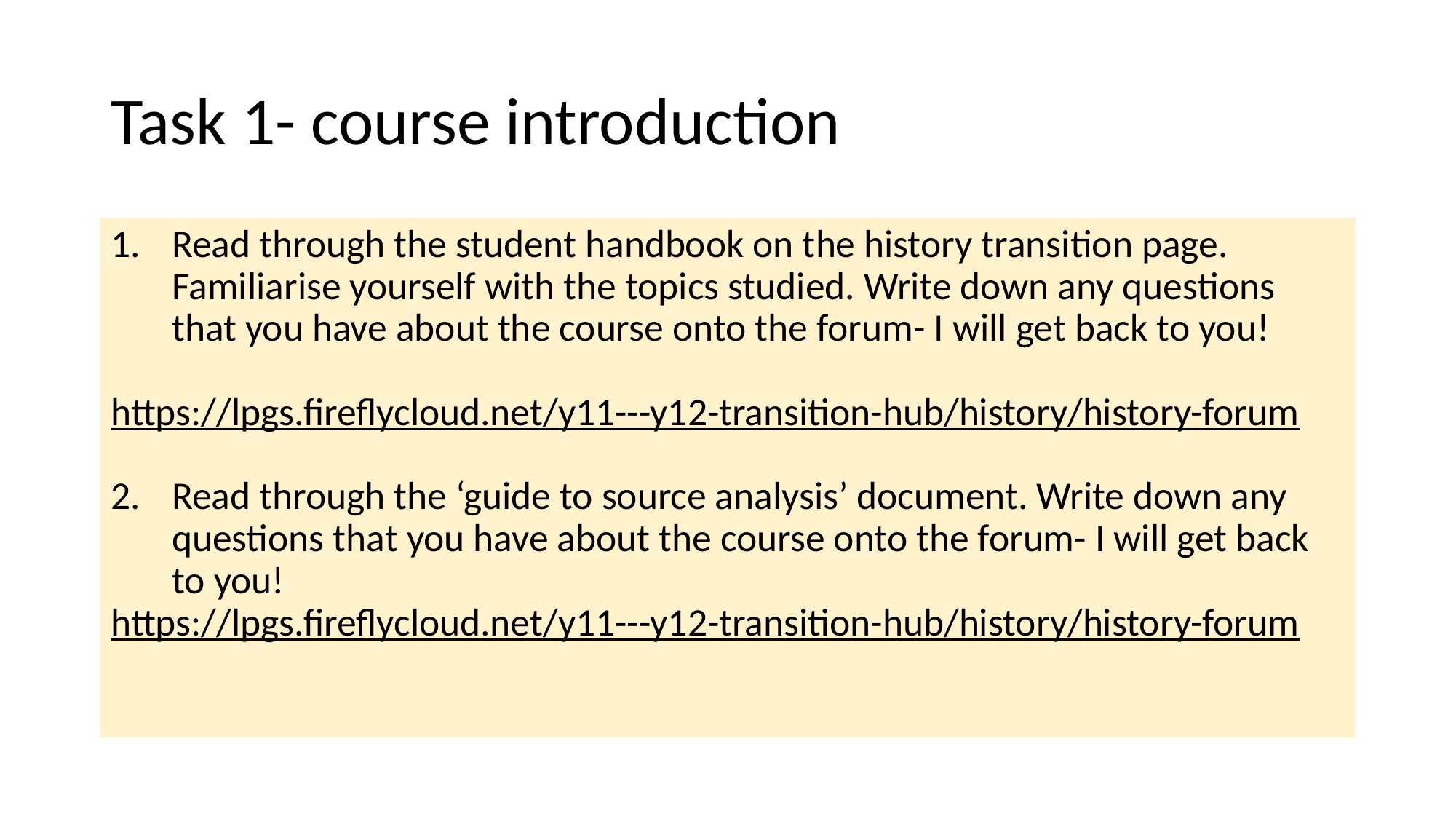

# Task 1- course introduction
Read through the student handbook on the history transition page. Familiarise yourself with the topics studied. Write down any questions that you have about the course onto the forum- I will get back to you!

https://lpgs.fireflycloud.net/y11---y12-transition-hub/history/history-forum

Read through the ‘guide to source analysis’ document. Write down any questions that you have about the course onto the forum- I will get back to you!
https://lpgs.fireflycloud.net/y11---y12-transition-hub/history/history-forum